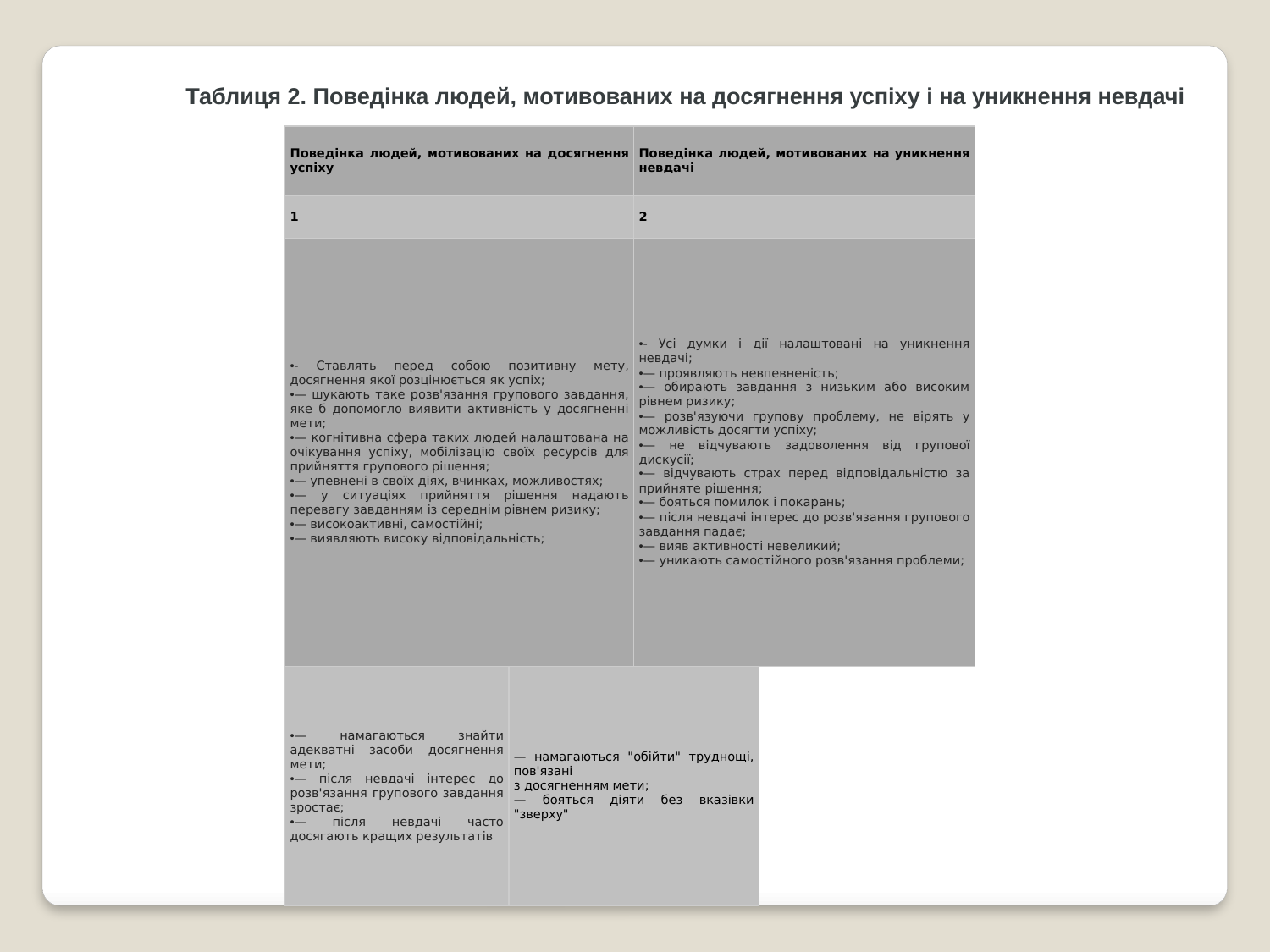

Таблиця 2. Поведінка людей, мотивованих на досягнення успіху і на уникнення невдачі
| Поведінка людей, мотивованих на досягнення успіху |  | Поведінка людей, мотивованих на уникнення невдачі |  |
| --- | --- | --- | --- |
| 1 |  | 2 |  |
| - Ставлять перед собою позитивну мету, досягнення якої розцінюється як успіх; — шукають таке розв'язання групового завдання, яке б допомогло виявити активність у досягненні мети; — когнітивна сфера таких людей налаштована на очікування успіху, мобілізацію своїх ресурсів для прийняття групового рішення; — упевнені в своїх діях, вчинках, можливостях; — у ситуаціях прийняття рішення надають перевагу завданням із середнім рівнем ризику; — високоактивні, самостійні; — виявляють високу відповідальність; |  | - Усі думки і дії налаштовані на уникнення невдачі; — проявляють невпевненість; — обирають завдання з низьким або високим рівнем ризику; — розв'язуючи групову проблему, не вірять у можливість досягти успіху; — не відчувають задоволення від групової дискусії; — відчувають страх перед відповідальністю за прийняте рішення; — бояться помилок і покарань; — після невдачі інтерес до розв'язання групового завдання падає; — вияв активності невеликий; — уникають самостійного розв'язання проблеми; |  |
| — намагаються знайти адекватні засоби досягнення мети; — після невдачі інтерес до розв'язання групового завдання зростає; — після невдачі часто досягають кращих результатів | — намагаються "обійти" труднощі, пов'язані з досягненням мети; — бояться діяти без вказівки "зверху" |  |  |